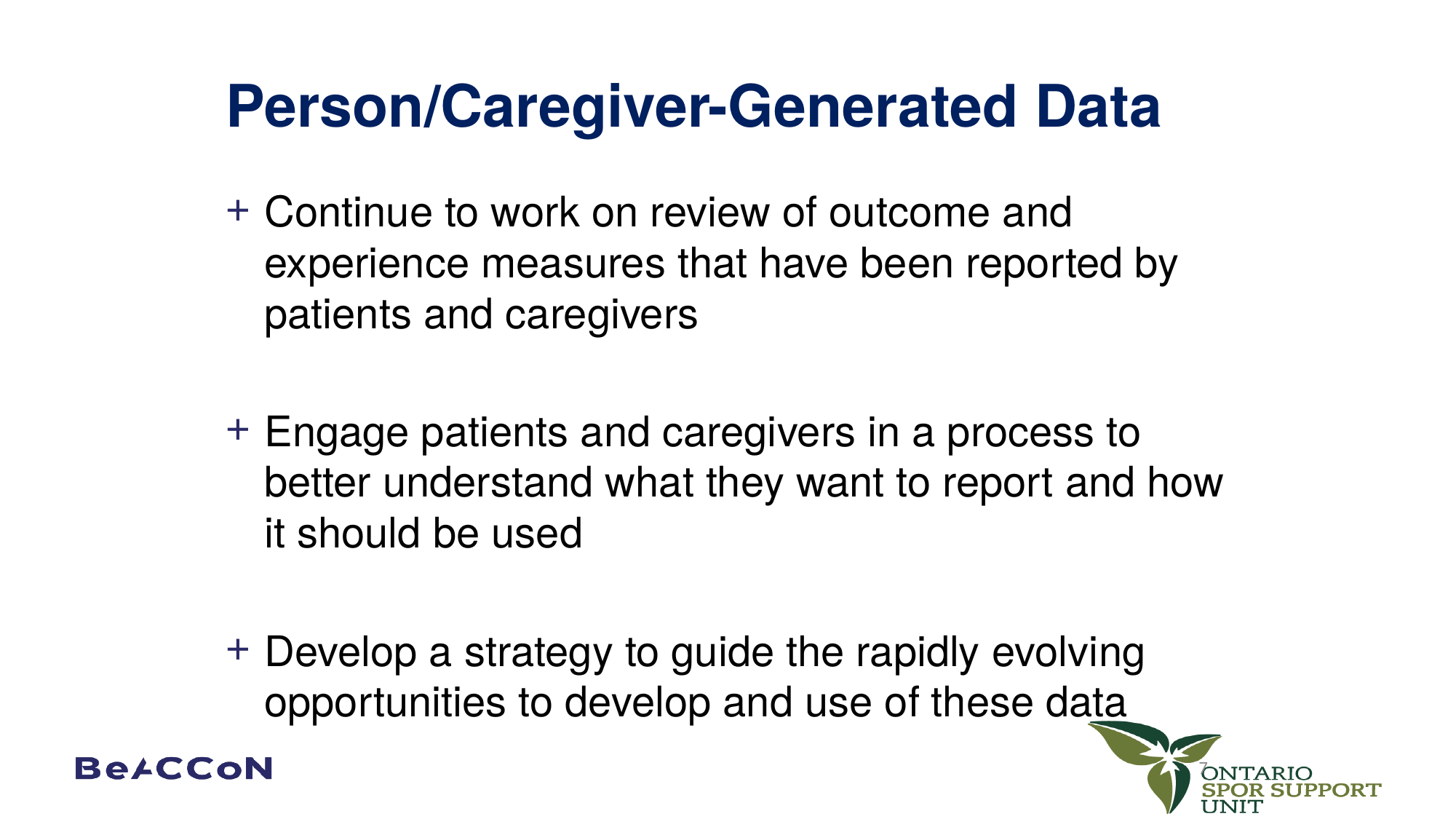

# Person/Caregiver-Generated Data
Continue to work on review of outcome and experience measures that have been reported by patients and caregivers

Engage patients and caregivers in a process to better understand what they want to report and how it should be used

Develop a strategy to guide the rapidly evolving opportunities to develop and use of these data

7